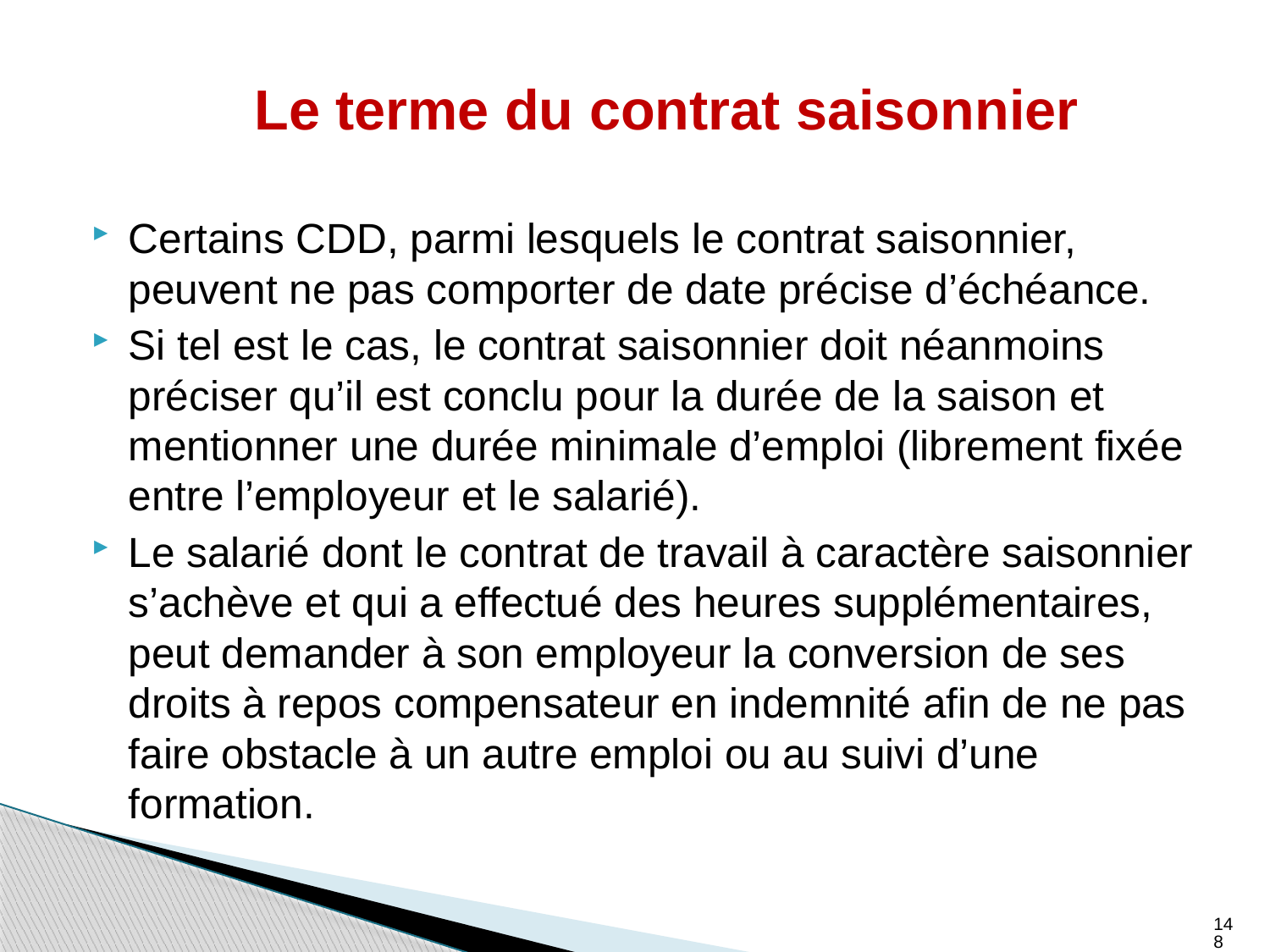

# Le terme du contrat saisonnier
Certains CDD, parmi lesquels le contrat saisonnier, peuvent ne pas comporter de date précise d’échéance.
Si tel est le cas, le contrat saisonnier doit néanmoins préciser qu’il est conclu pour la durée de la saison et mentionner une durée minimale d’emploi (librement fixée entre l’employeur et le salarié).
Le salarié dont le contrat de travail à caractère saisonnier s’achève et qui a effectué des heures supplémentaires, peut demander à son employeur la conversion de ses droits à repos compensateur en indemnité afin de ne pas faire obstacle à un autre emploi ou au suivi d’une formation.

148